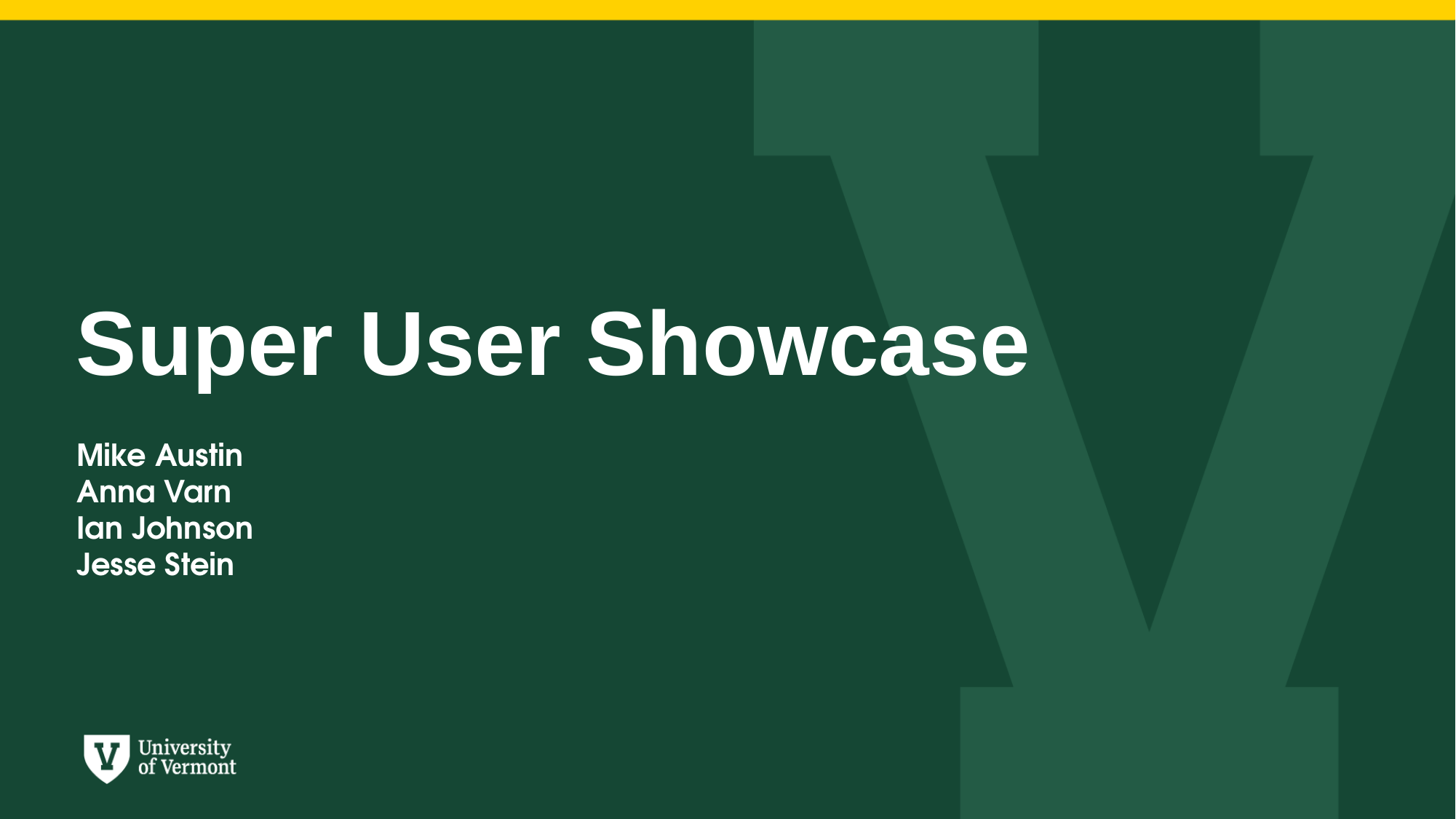

# Super User Showcase
Mike Austin
Anna Varn
Ian Johnson
Jesse Stein